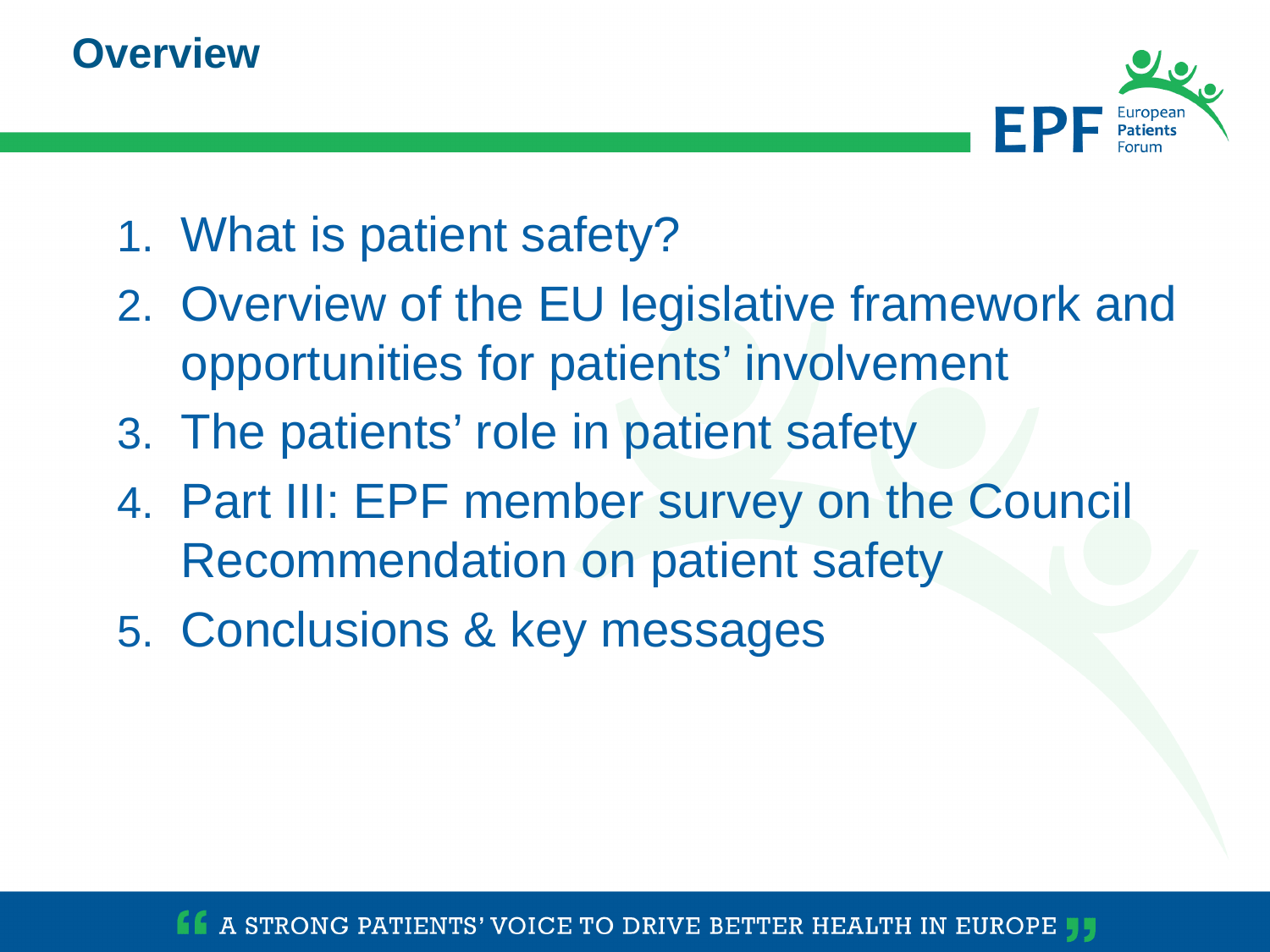

Overview
What is patient safety?
Overview of the EU legislative framework and opportunities for patients’ involvement
The patients’ role in patient safety
Part III: EPF member survey on the Council Recommendation on patient safety
Conclusions & key messages